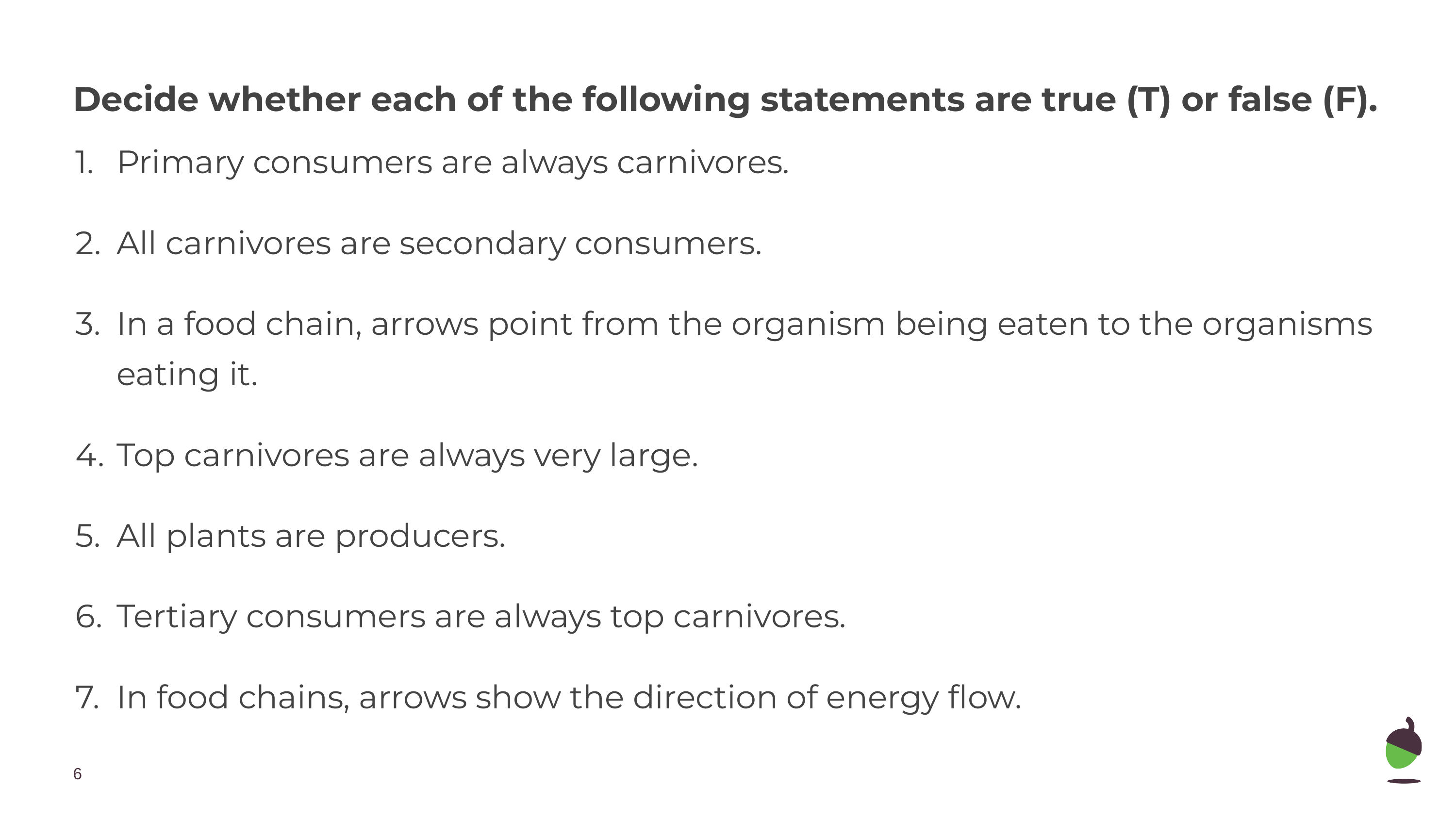

# Decide whether each of the following statements are true (T) or false (F).
Primary consumers are always carnivores.
All carnivores are secondary consumers.
In a food chain, arrows point from the organism being eaten to the organisms eating it.
Top carnivores are always very large.
All plants are producers.
Tertiary consumers are always top carnivores.
In food chains, arrows show the direction of energy flow.
6